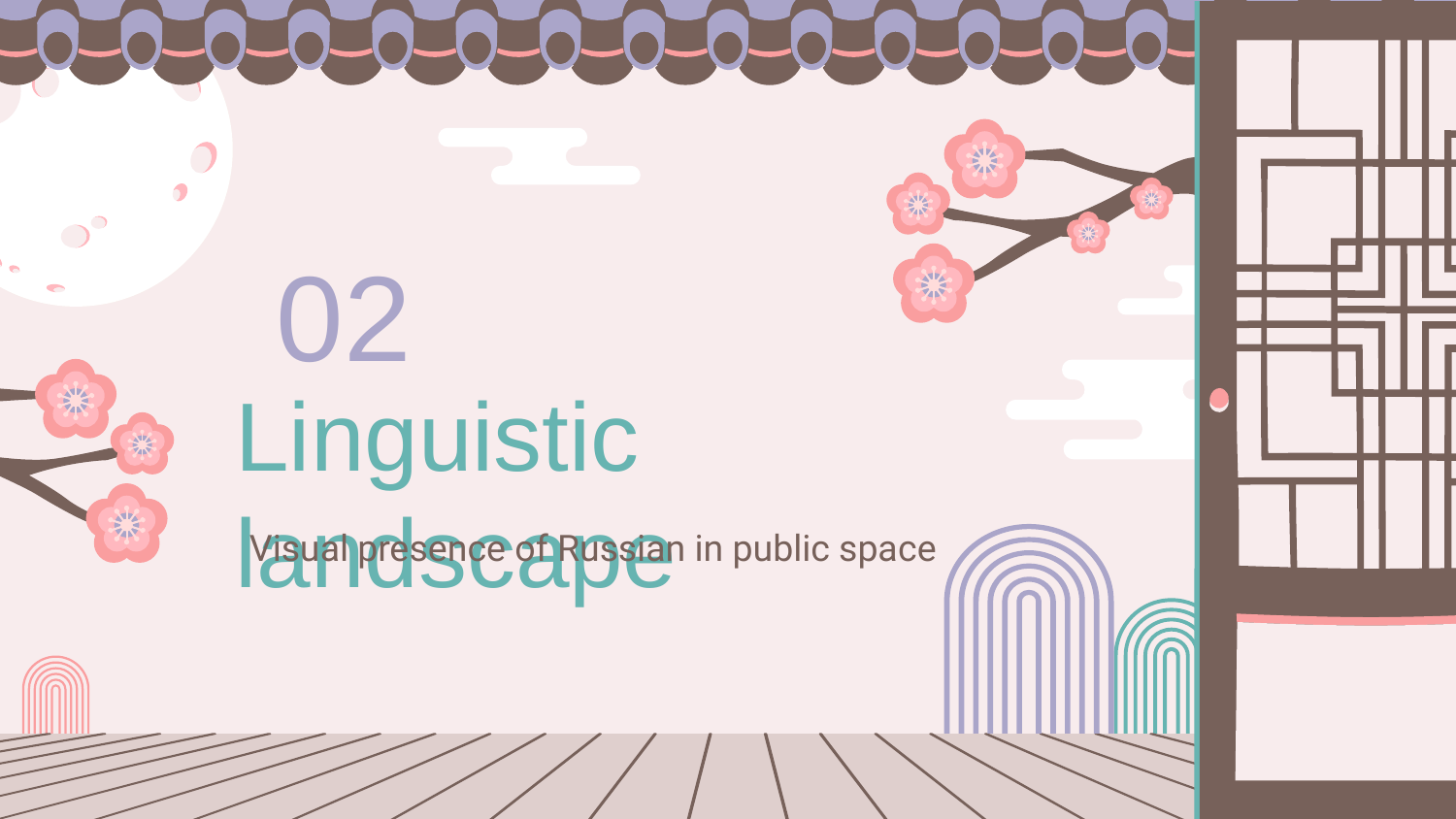

02
# Linguistic landscape
Visual presence of Russian in public space